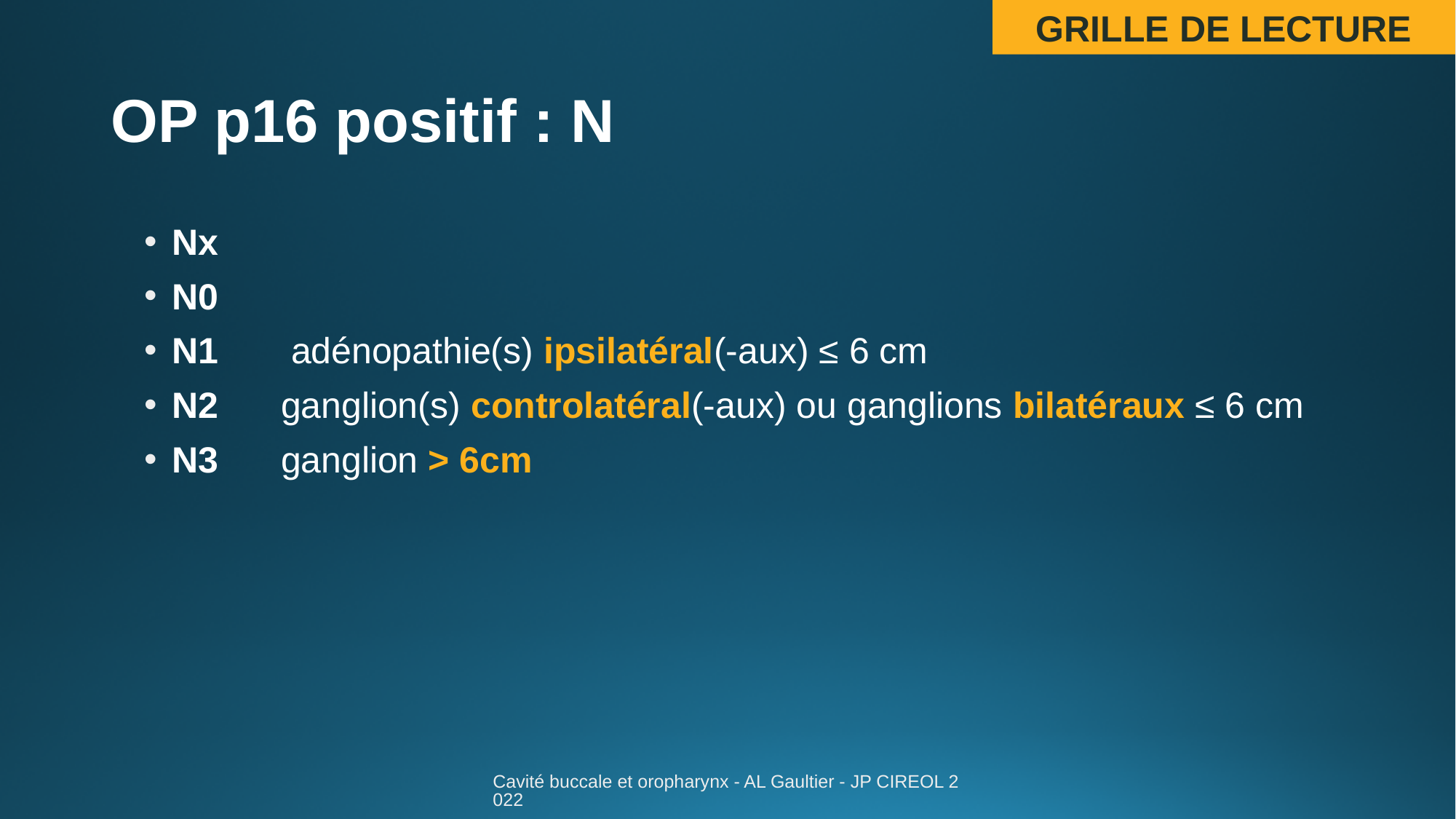

GRILLE DE LECTURE
# OP p16 positif : N
Nx
N0
N1	 adénopathie(s) ipsilatéral(-aux) ≤ 6 cm
N2	ganglion(s) controlatéral(-aux) ou ganglions bilatéraux ≤ 6 cm
N3	ganglion > 6cm

Cavité buccale et oropharynx - AL Gaultier - JP CIREOL 2022